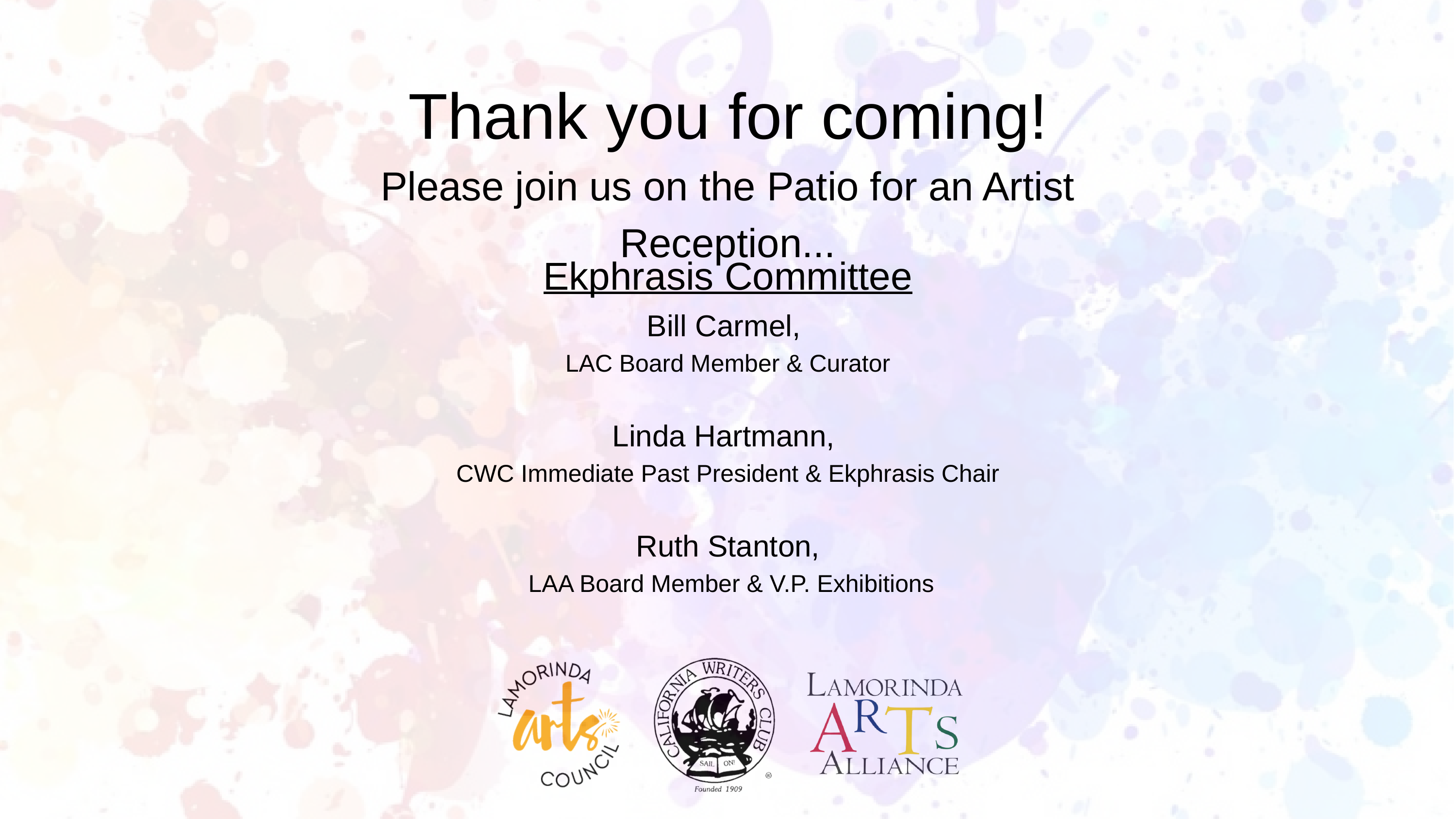

Thank you for coming!
Please join us on the Patio for an Artist Reception...
Ekphrasis Committee
Bill Carmel,
LAC Board Member & Curator

Linda Hartmann,
CWC Immediate Past President & Ekphrasis Chair

Ruth Stanton,
 LAA Board Member & V.P. Exhibitions